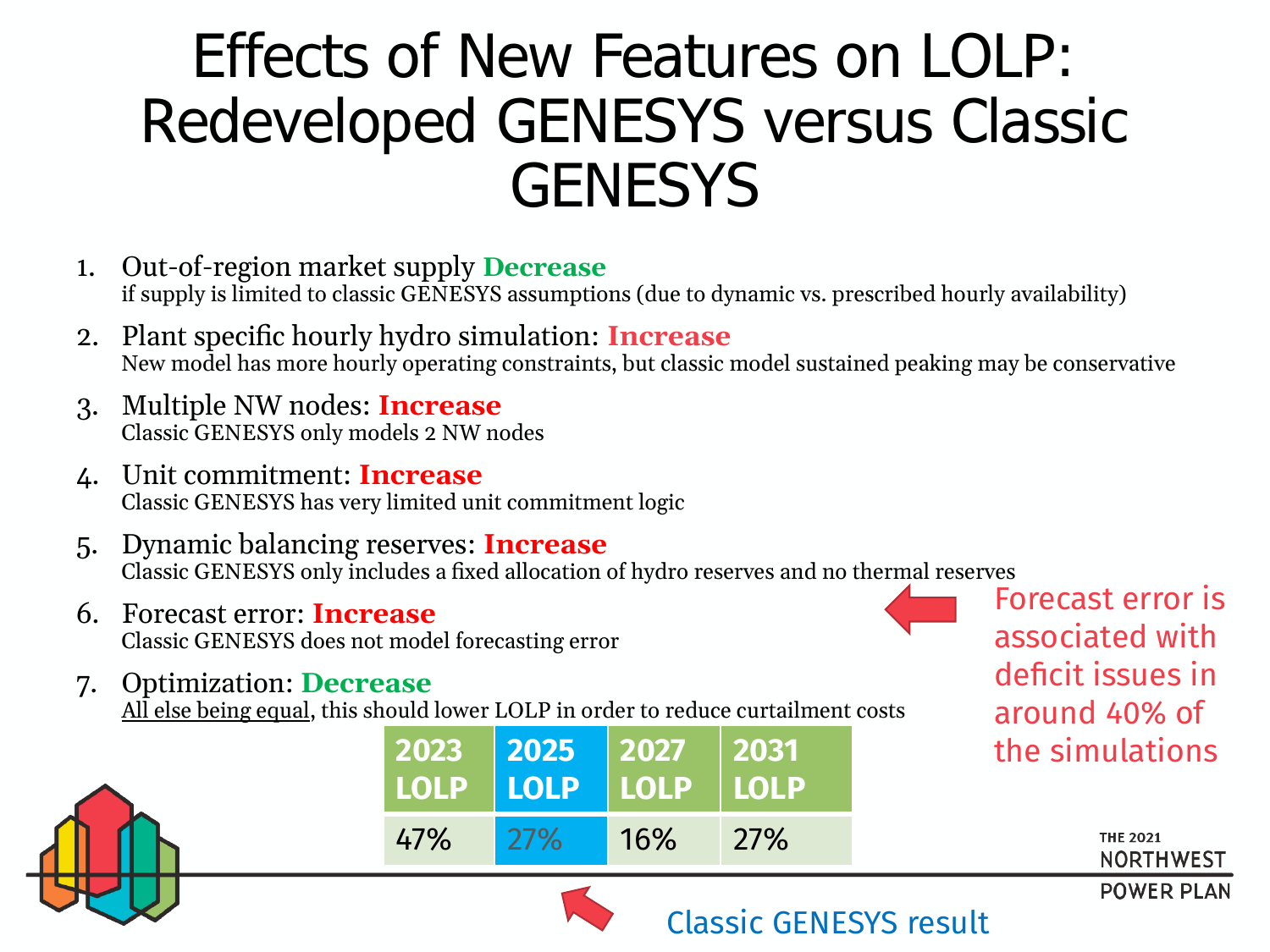

# Effects of New Features on LOLP: Redeveloped GENESYS versus Classic GENESYS
Out-of-region market supply Decrease
if supply is limited to classic GENESYS assumptions (due to dynamic vs. prescribed hourly availability)
Plant specific hourly hydro simulation: Increase
New model has more hourly operating constraints, but classic model sustained peaking may be conservative
Multiple NW nodes: Increase
Classic GENESYS only models 2 NW nodes
Unit commitment: Increase
Classic GENESYS has very limited unit commitment logic
Dynamic balancing reserves: Increase
Classic GENESYS only includes a fixed allocation of hydro reserves and no thermal reserves
Forecast error: Increase
Classic GENESYS does not model forecasting error
Optimization: Decrease
All else being equal, this should lower LOLP in order to reduce curtailment costs
Forecast error is associated with deficit issues in around 40% of the simulations

| 2023 LOLP | 2025 LOLP | 2027 LOLP | 2031 LOLP |
| --- | --- | --- | --- |
| 47% | 27% | 16% | 27% |
22

Classic GENESYS result